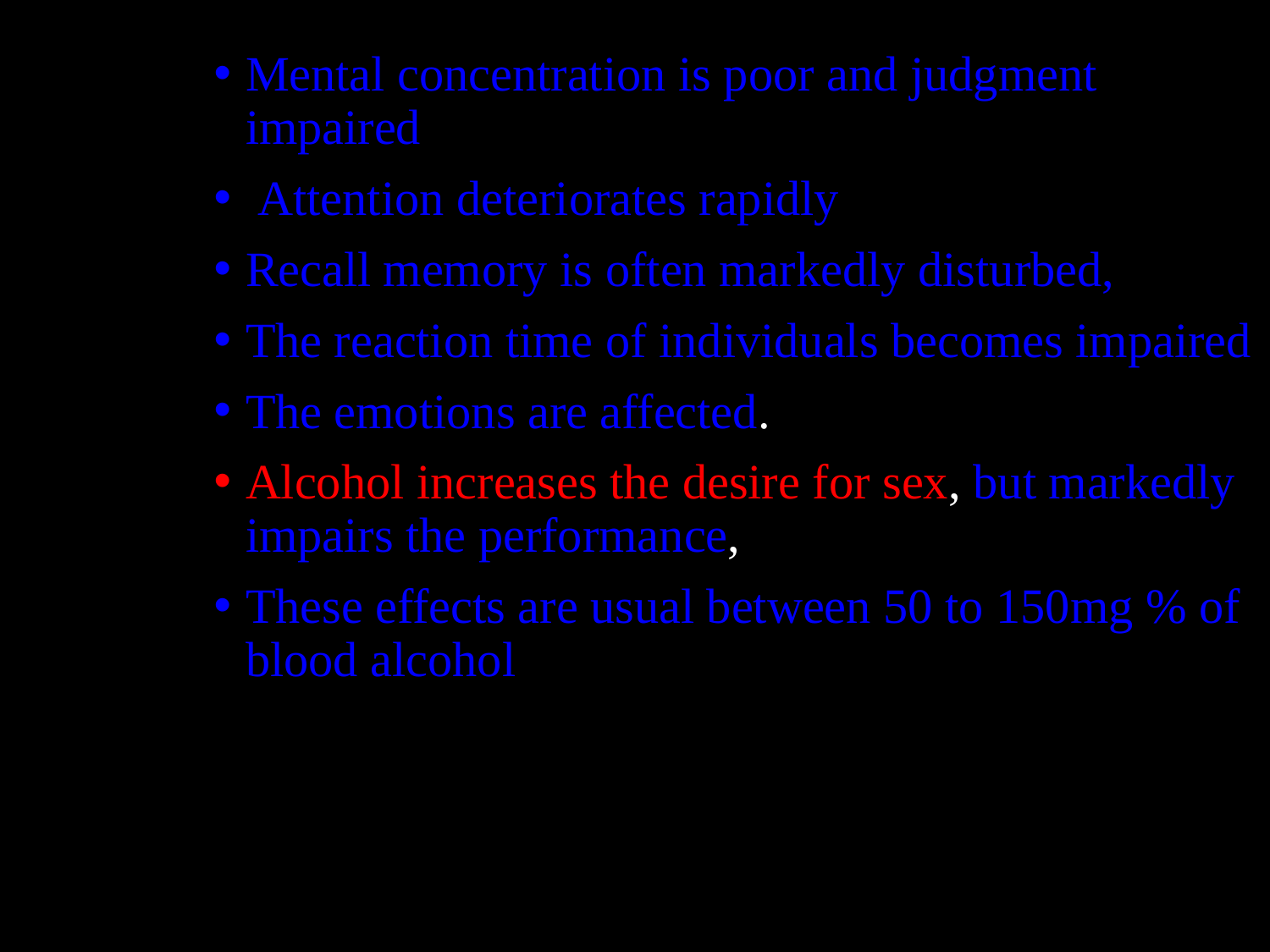

Mental concentration is poor and judgment impaired
 Attention deteriorates rapidly
Recall memory is often markedly disturbed,
The reaction time of individuals becomes impaired
The emotions are affected.
Alcohol increases the desire for sex, but markedly impairs the performance,
These effects are usual between 50 to 150mg % of blood alcohol